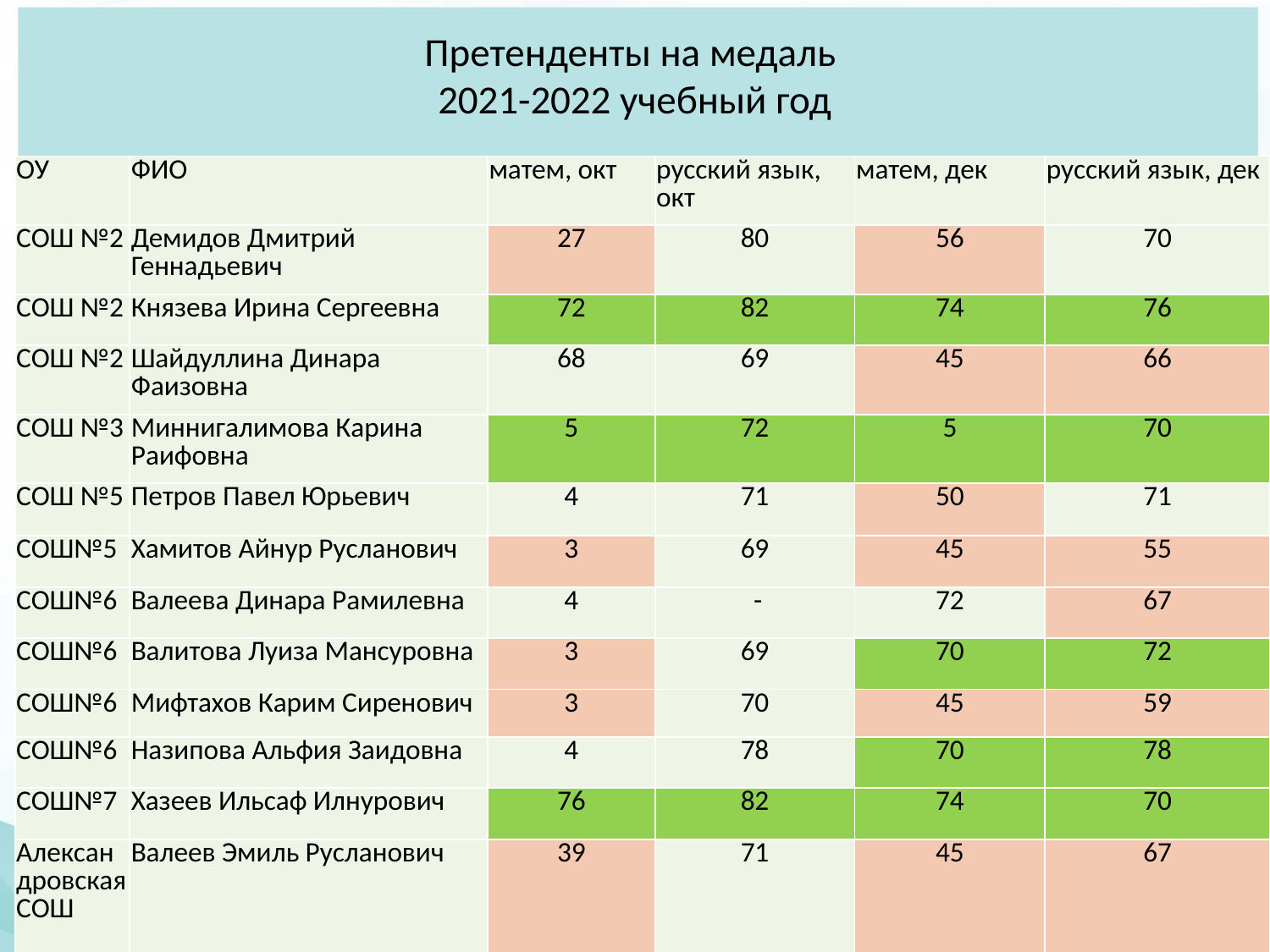

# Претенденты на медаль 2021-2022 учебный год
| ОУ | ФИО | матем, окт | русский язык, окт | матем, дек | русский язык, дек |
| --- | --- | --- | --- | --- | --- |
| СОШ №2 | Демидов Дмитрий Геннадьевич | 27 | 80 | 56 | 70 |
| СОШ №2 | Князева Ирина Сергеевна | 72 | 82 | 74 | 76 |
| СОШ №2 | Шайдуллина Динара Фаизовна | 68 | 69 | 45 | 66 |
| СОШ №3 | Миннигалимова Карина Раифовна | 5 | 72 | 5 | 70 |
| СОШ №5 | Петров Павел Юрьевич | 4 | 71 | 50 | 71 |
| СОШ№5 | Хамитов Айнур Русланович | 3 | 69 | 45 | 55 |
| СОШ№6 | Валеева Динара Рамилевна | 4 | - | 72 | 67 |
| СОШ№6 | Валитова Луиза Мансуровна | 3 | 69 | 70 | 72 |
| СОШ№6 | Мифтахов Карим Сиренович | 3 | 70 | 45 | 59 |
| СОШ№6 | Назипова Альфия Заидовна | 4 | 78 | 70 | 78 |
| СОШ№7 | Хазеев Ильсаф Илнурович | 76 | 82 | 74 | 70 |
| Александровская СОШ | Валеев Эмиль Русланович | 39 | 71 | 45 | 67 |